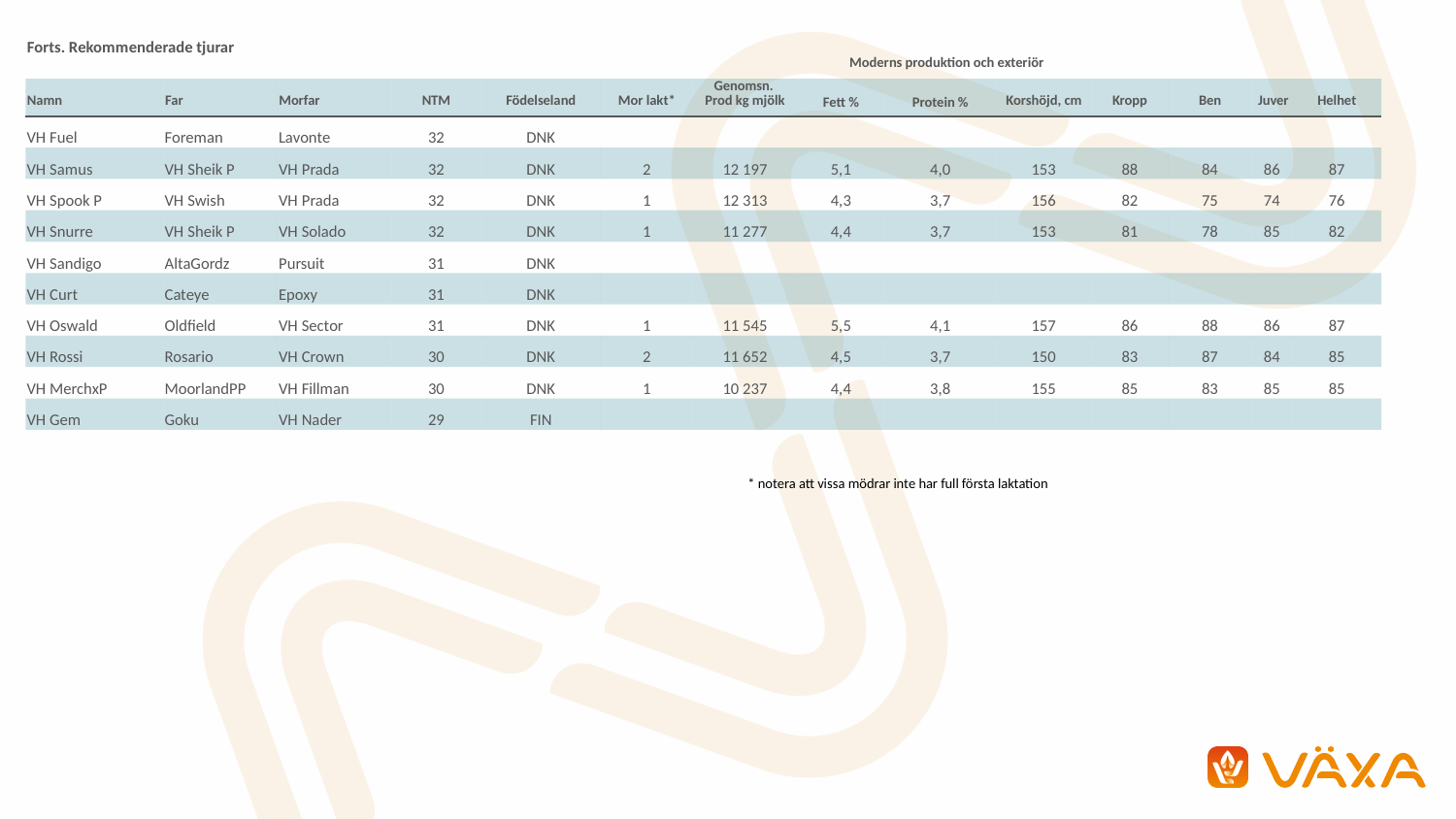

| Forts. Rekommenderade tjurar |  |  |  |  | Moderns produktion och exteriör |  |  |  |  |  |  |  |  |
| --- | --- | --- | --- | --- | --- | --- | --- | --- | --- | --- | --- | --- | --- |
| Namn | Far | Morfar | NTM | Födelseland | Mor lakt\* | Genomsn. Prod kg mjölk | Fett % | Protein % | Korshöjd, cm | Kropp | Ben | Juver | Helhet |
| VH Fuel | Foreman | Lavonte | 32 | DNK |  |  |  |  |  |  |  |  |  |
| VH Samus | VH Sheik P | VH Prada | 32 | DNK | 2 | 12 197 | 5,1 | 4,0 | 153 | 88 | 84 | 86 | 87 |
| VH Spook P | VH Swish | VH Prada | 32 | DNK | 1 | 12 313 | 4,3 | 3,7 | 156 | 82 | 75 | 74 | 76 |
| VH Snurre | VH Sheik P | VH Solado | 32 | DNK | 1 | 11 277 | 4,4 | 3,7 | 153 | 81 | 78 | 85 | 82 |
| VH Sandigo | AltaGordz | Pursuit | 31 | DNK |  |  |  |  |  |  |  |  |  |
| VH Curt | Cateye | Epoxy | 31 | DNK |  |  |  |  |  |  |  |  |  |
| VH Oswald | Oldfield | VH Sector | 31 | DNK | 1 | 11 545 | 5,5 | 4,1 | 157 | 86 | 88 | 86 | 87 |
| VH Rossi | Rosario | VH Crown | 30 | DNK | 2 | 11 652 | 4,5 | 3,7 | 150 | 83 | 87 | 84 | 85 |
| VH MerchxP | MoorlandPP | VH Fillman | 30 | DNK | 1 | 10 237 | 4,4 | 3,8 | 155 | 85 | 83 | 85 | 85 |
| VH Gem | Goku | VH Nader | 29 | FIN |  |  |  |  |  |  |  |  |  |
| \* notera att vissa mödrar inte har full första laktation |
| --- |